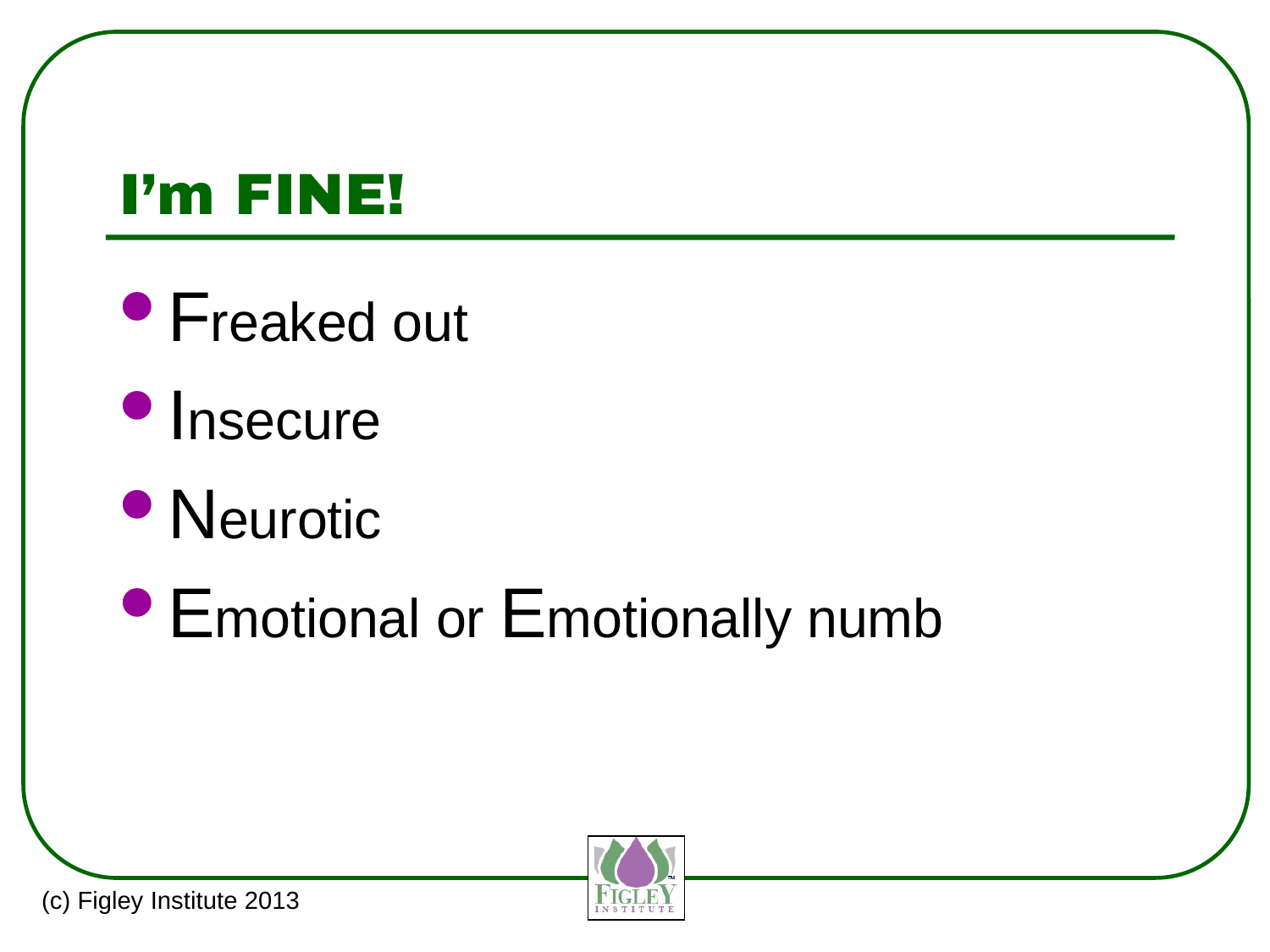

# I’m FINE!
Freaked out
Insecure
Neurotic
Emotional or Emotionally numb
(c) Figley Institute 2013